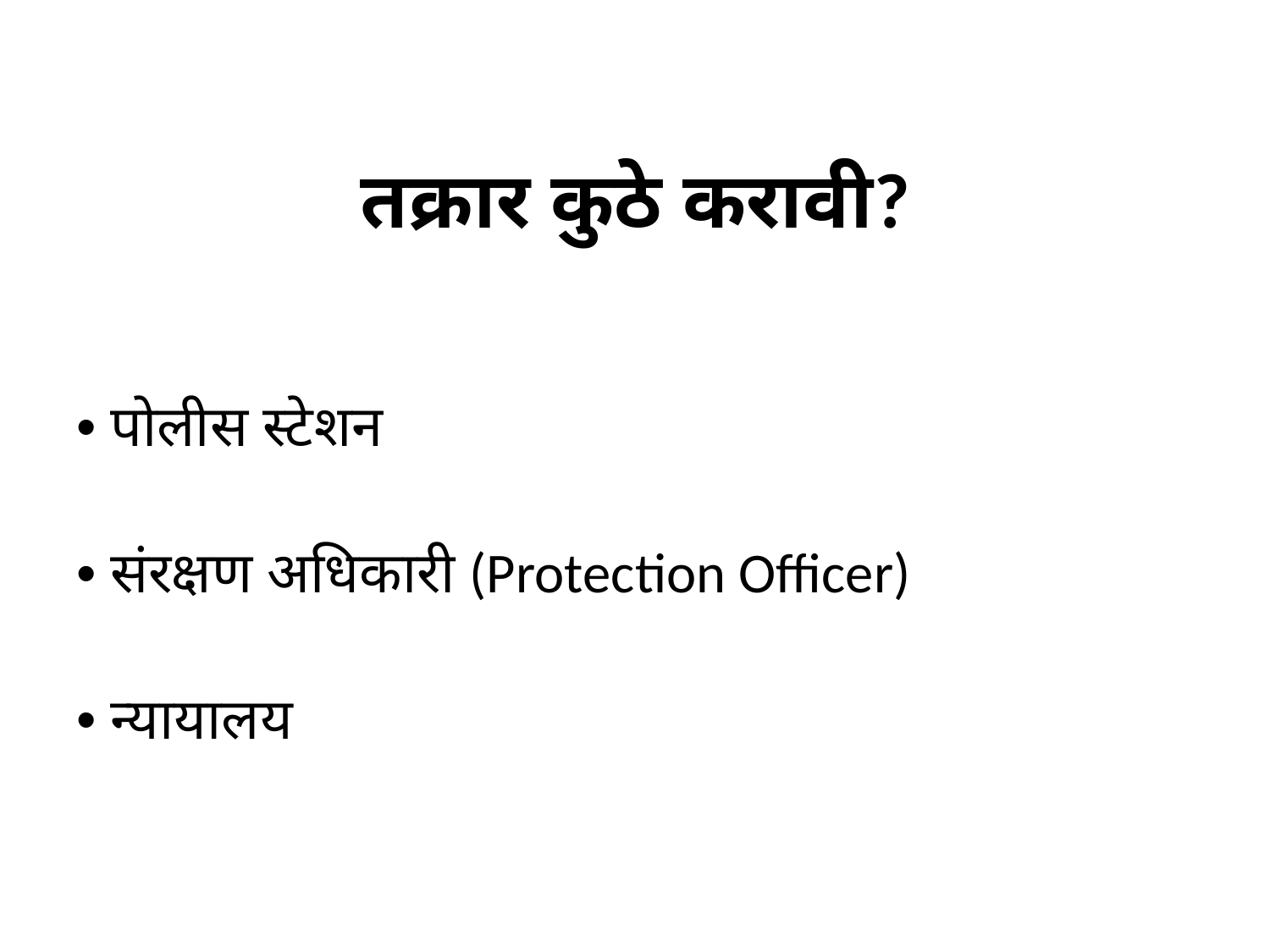

# तक्रार कुठे करावी?
• पोलीस स्टेशन
• संरक्षण अधिकारी (Protection Officer)
• न्यायालय